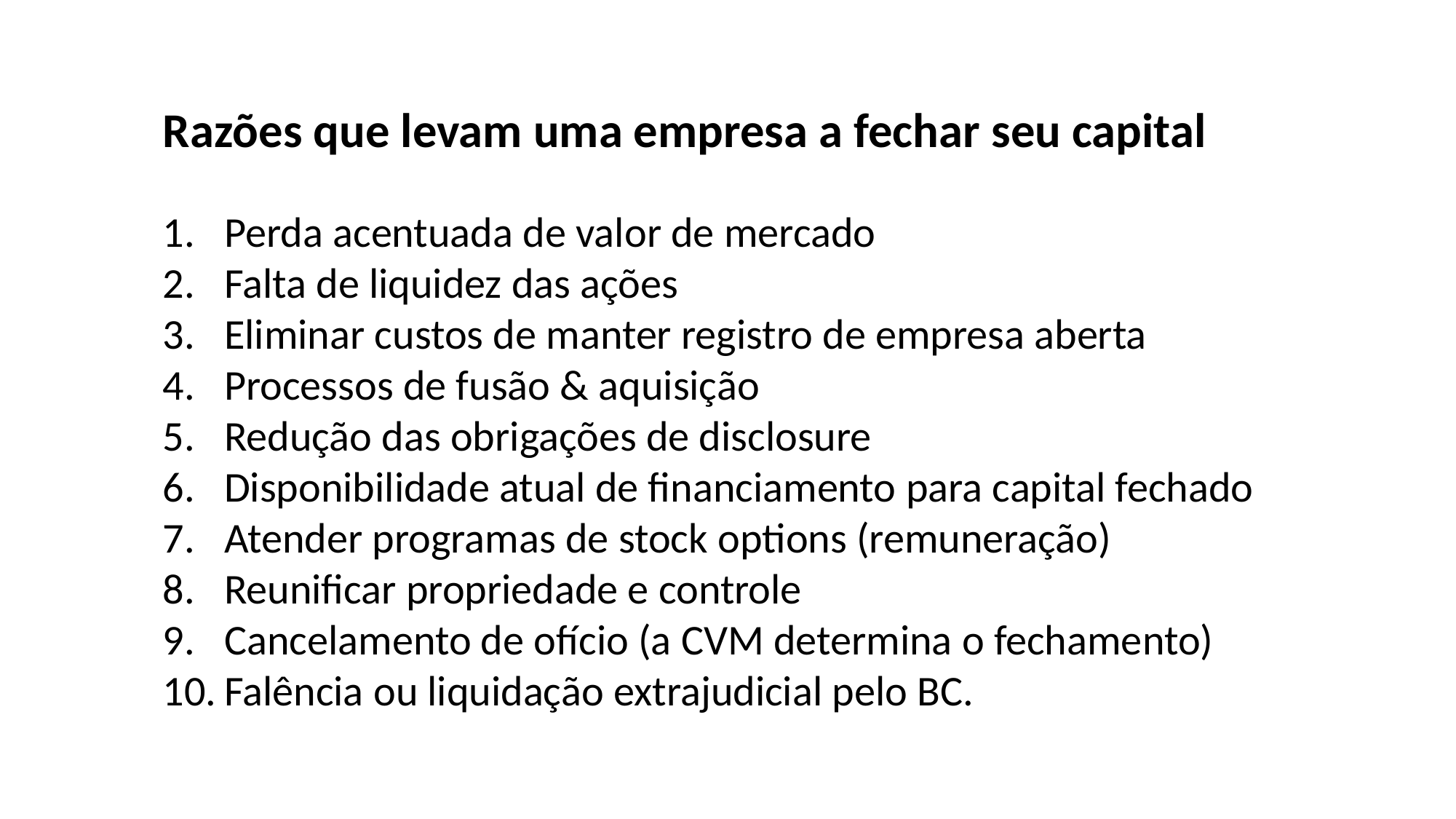

Razões que levam uma empresa a fechar seu capital
Perda acentuada de valor de mercado
Falta de liquidez das ações
Eliminar custos de manter registro de empresa aberta
Processos de fusão & aquisição
Redução das obrigações de disclosure
Disponibilidade atual de financiamento para capital fechado
Atender programas de stock options (remuneração)
Reunificar propriedade e controle
Cancelamento de ofício (a CVM determina o fechamento)
Falência ou liquidação extrajudicial pelo BC.